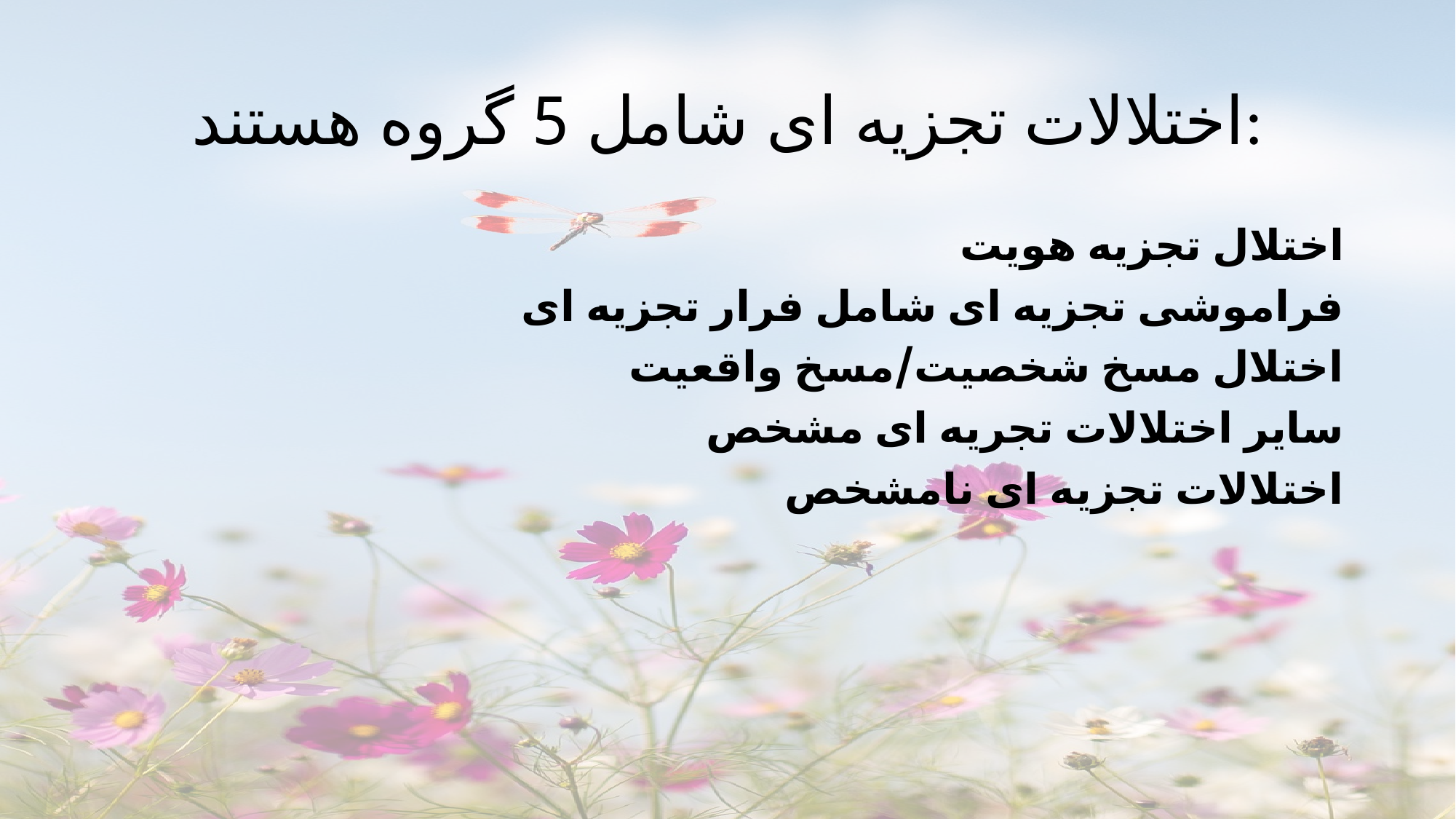

# اختلالات تجزیه ای شامل 5 گروه هستند:
اختلال تجزیه هویت
فراموشی تجزیه ای شامل فرار تجزیه ای
اختلال مسخ شخصیت/مسخ واقعیت
سایر اختلالات تجریه ای مشخص
اختلالات تجزیه ای نامشخص